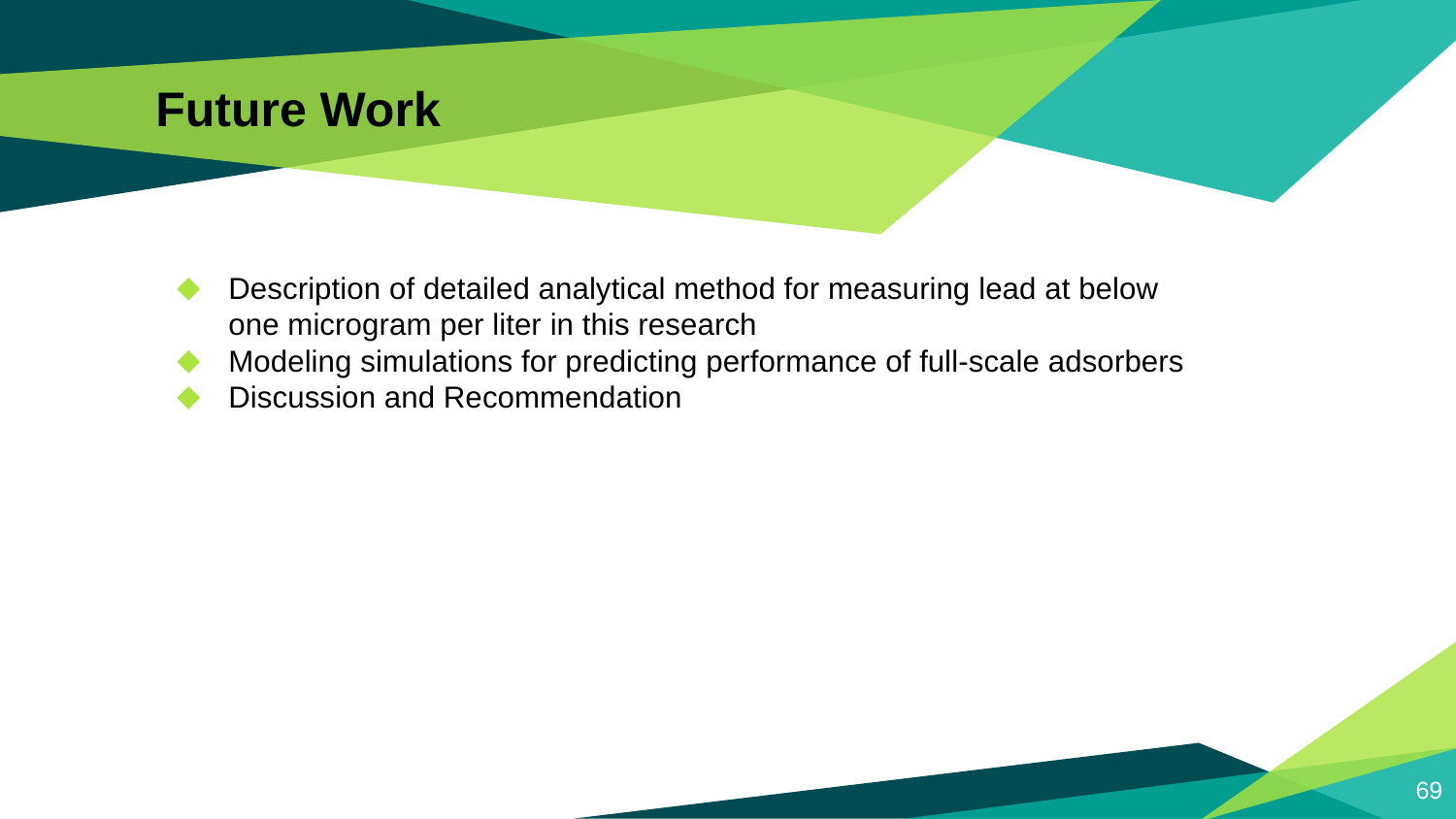

# Future Work
Description of detailed analytical method for measuring lead at below
one microgram per liter in this research
Modeling simulations for predicting performance of full-scale adsorbers
Discussion and Recommendation

69